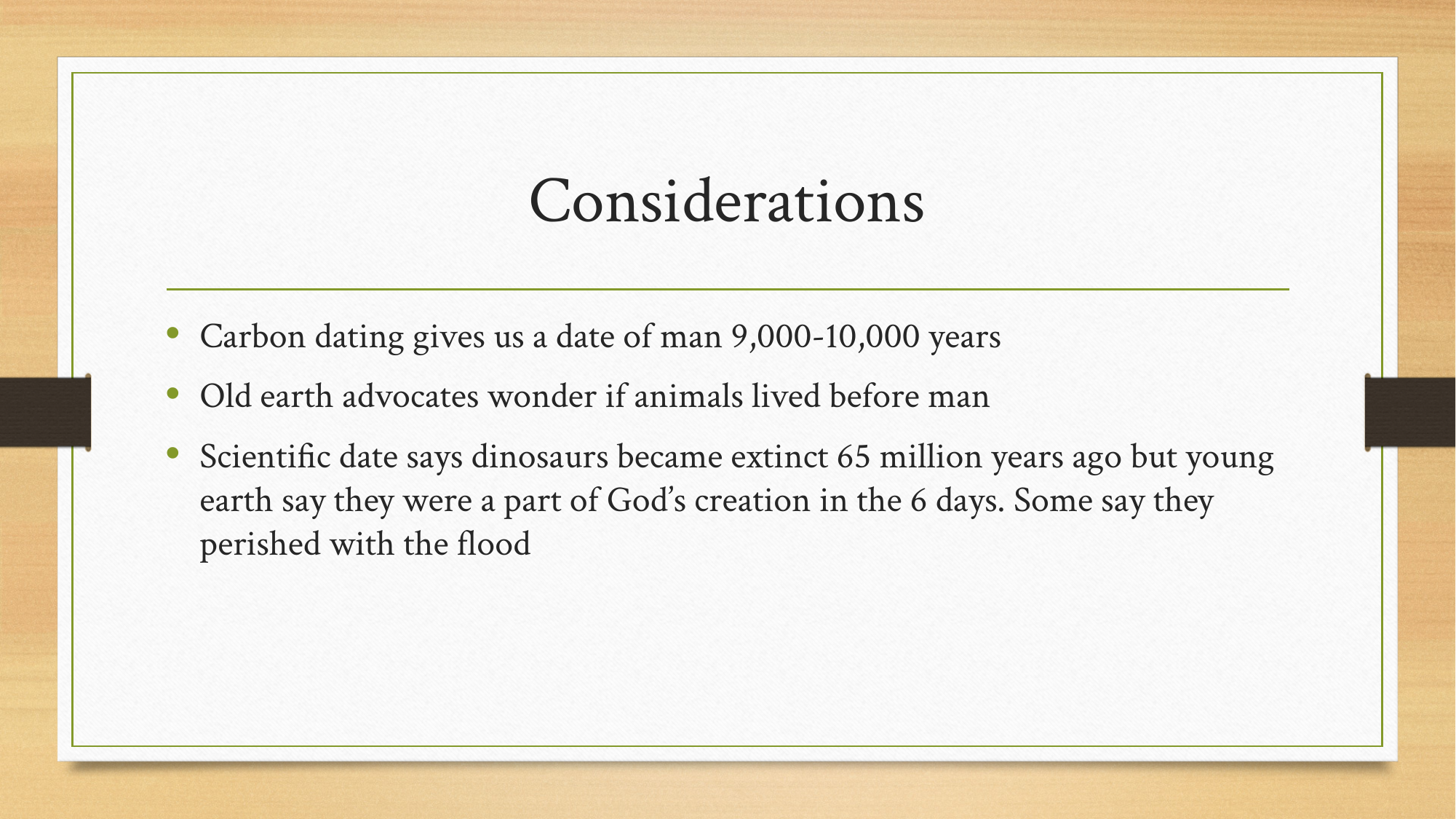

# Considerations
Carbon dating gives us a date of man 9,000-10,000 years
Old earth advocates wonder if animals lived before man
Scientific date says dinosaurs became extinct 65 million years ago but young earth say they were a part of God’s creation in the 6 days. Some say they perished with the flood